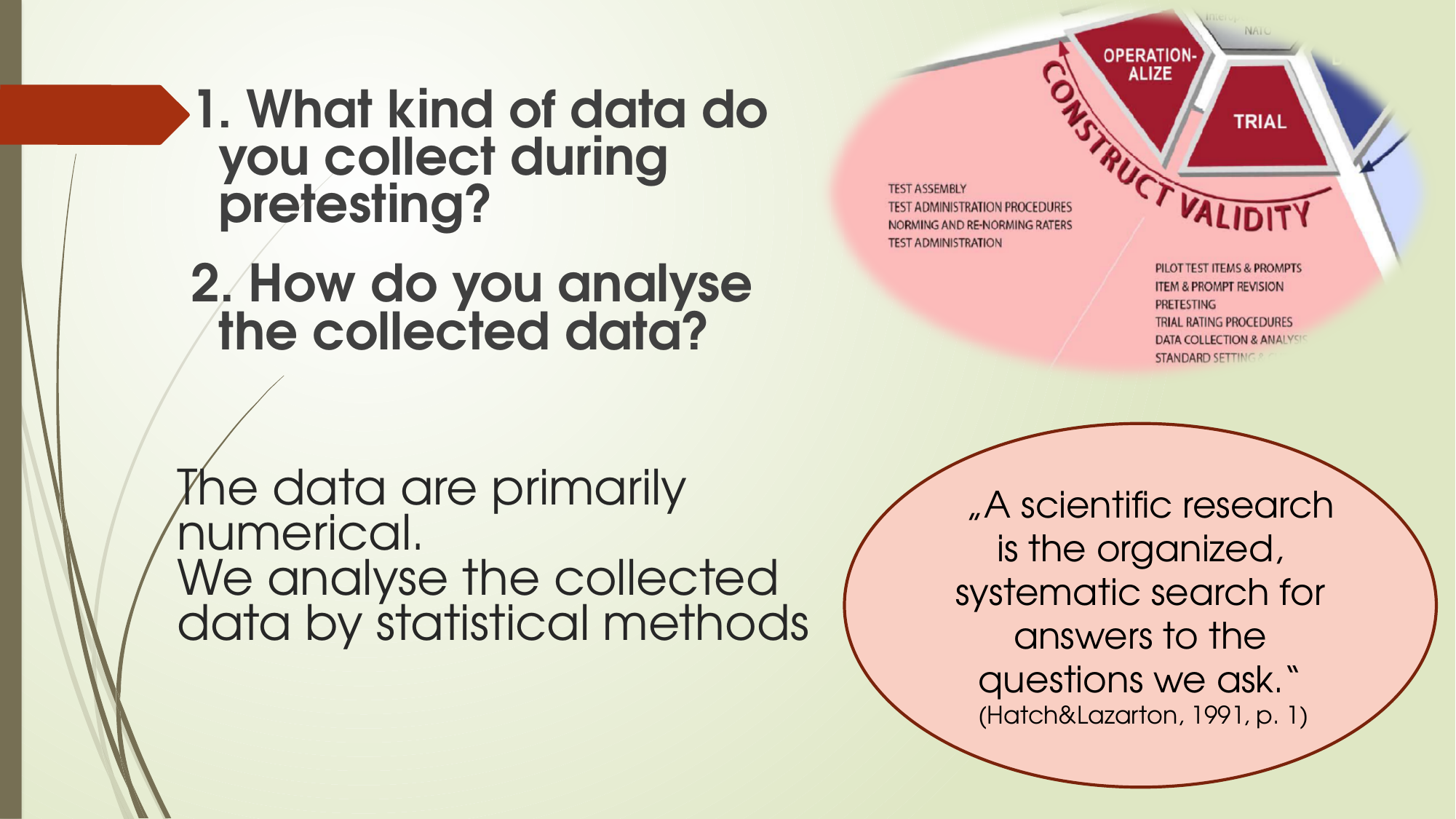

1. What kind of data do you collect during pretesting?

2. How do you analyse the collected data?
  „A scientific research is the organized, systematic search for answers to the questions we ask.“
 (Hatch&Lazarton, 1991, p. 1)
# The data are primarily numerical. We analyse the collected data by statistical methods